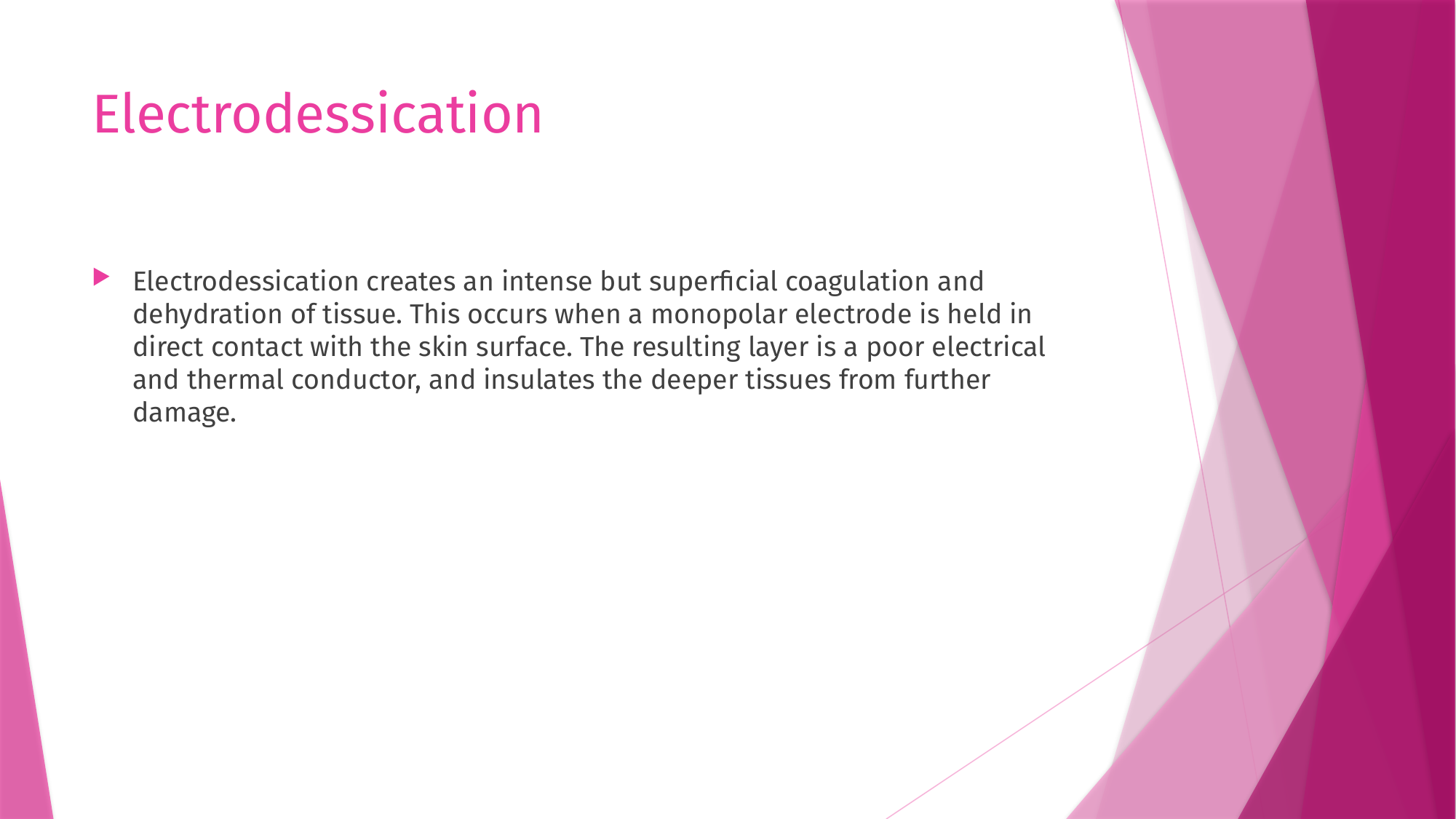

# Electrodessication
Electrodessication creates an intense but superficial coagulation and dehydration of tissue. This occurs when a monopolar electrode is held in direct contact with the skin surface. The resulting layer is a poor electrical and thermal conductor, and insulates the deeper tissues from further damage.